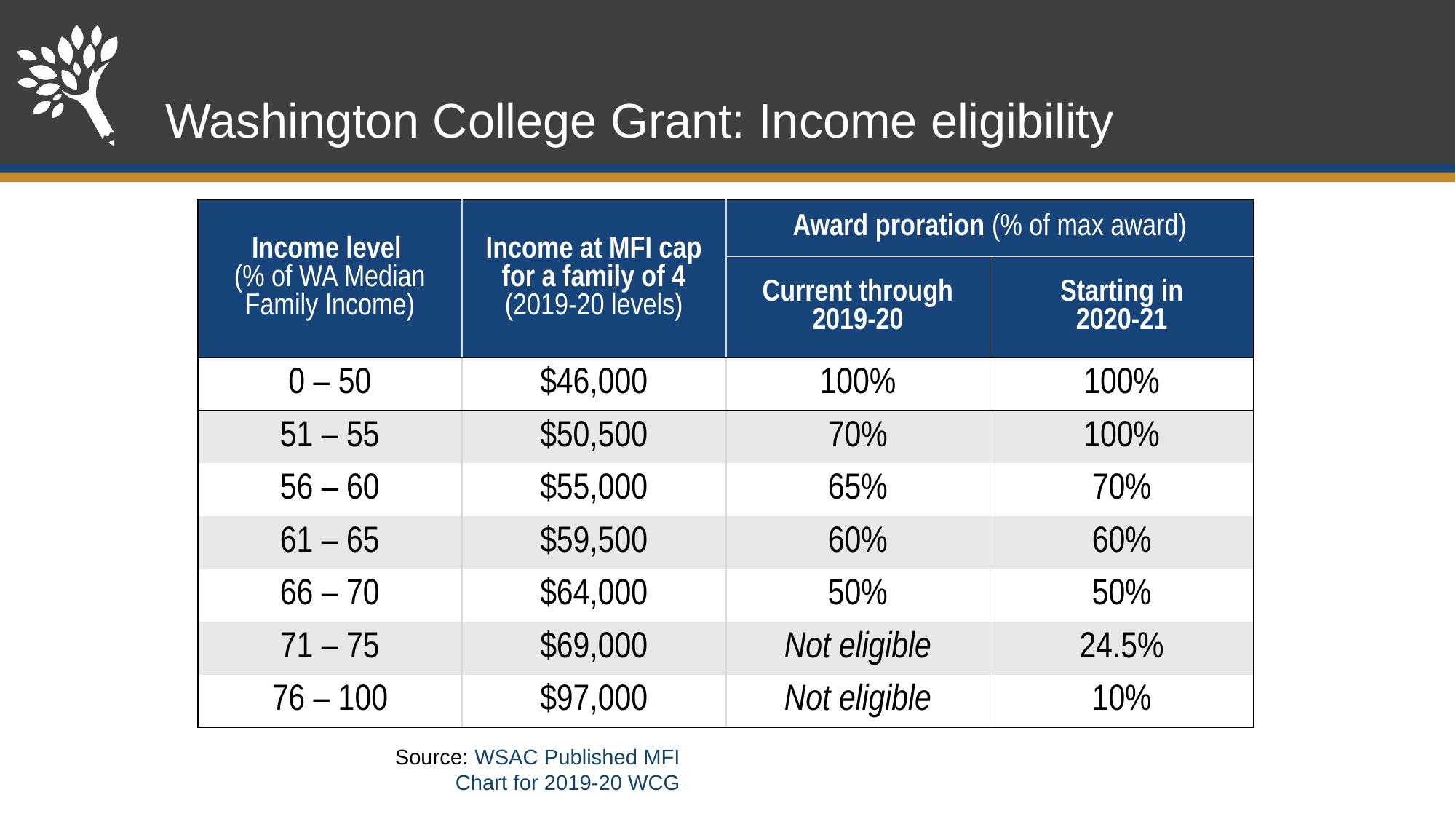

# Washington College Grant: Income eligibility
| Income level (% of WA Median Family Income) | Income at MFI cap for a family of 4 (2019-20 levels) | Award proration (% of max award) |  |
| --- | --- | --- | --- |
|  |  | Current through 2019-20 | Starting in 2020-21 |
| 0 – 50 | $46,000 | 100% | 100% |
| 51 – 55 | $50,500 | 70% | 100% |
| 56 – 60 | $55,000 | 65% | 70% |
| 61 – 65 | $59,500 | 60% | 60% |
| 66 – 70 | $64,000 | 50% | 50% |
| 71 – 75 | $69,000 | Not eligible | 24.5% |
| 76 – 100 | $97,000 | Not eligible | 10% |
Source: WSAC Published MFI Chart for 2019-20 WCG